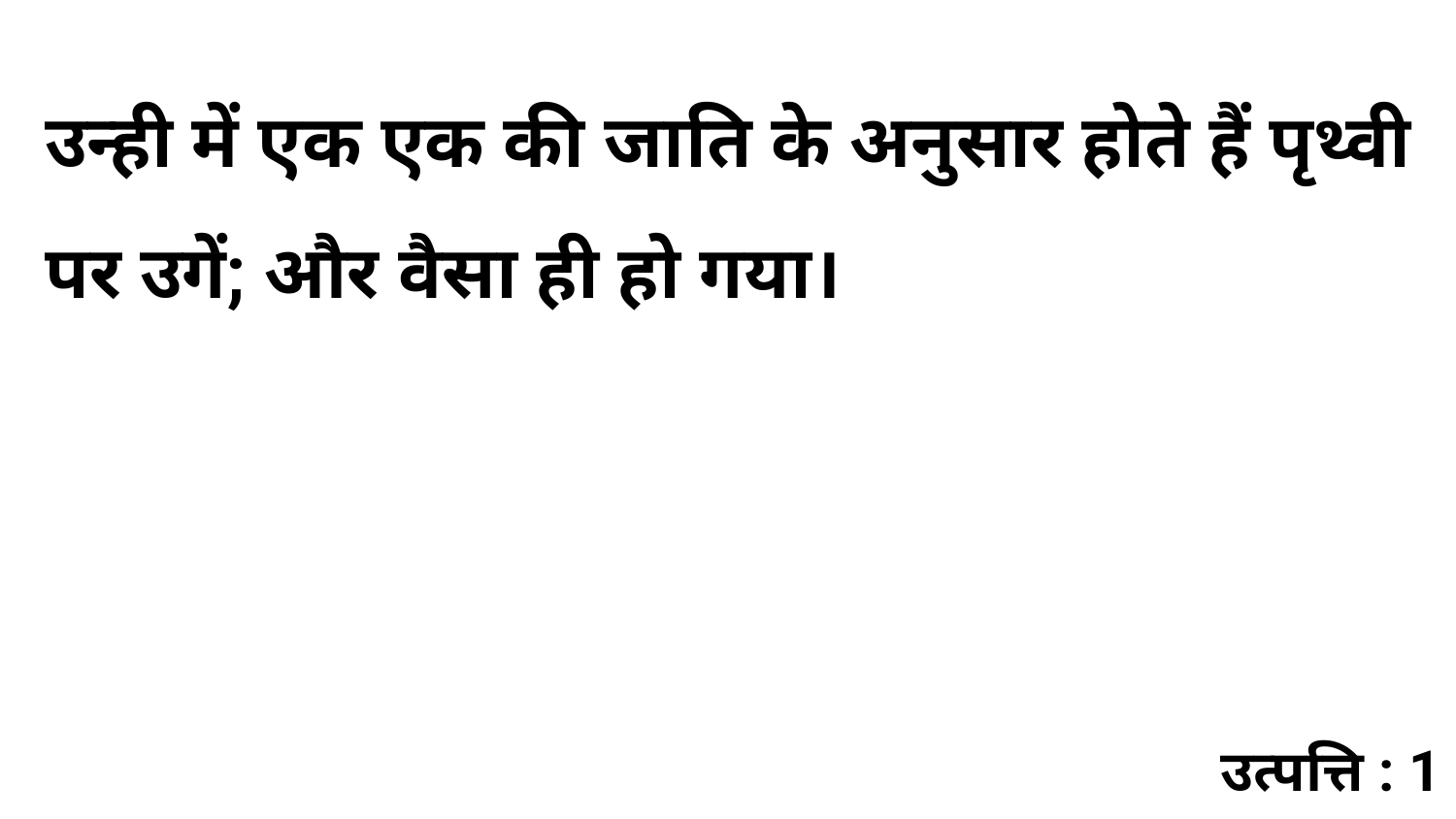

उन्ही में एक एक की जाति के अनुसार होते हैं पृथ्वी पर उगें; और वैसा ही हो गया।
उत्पत्ति : 1